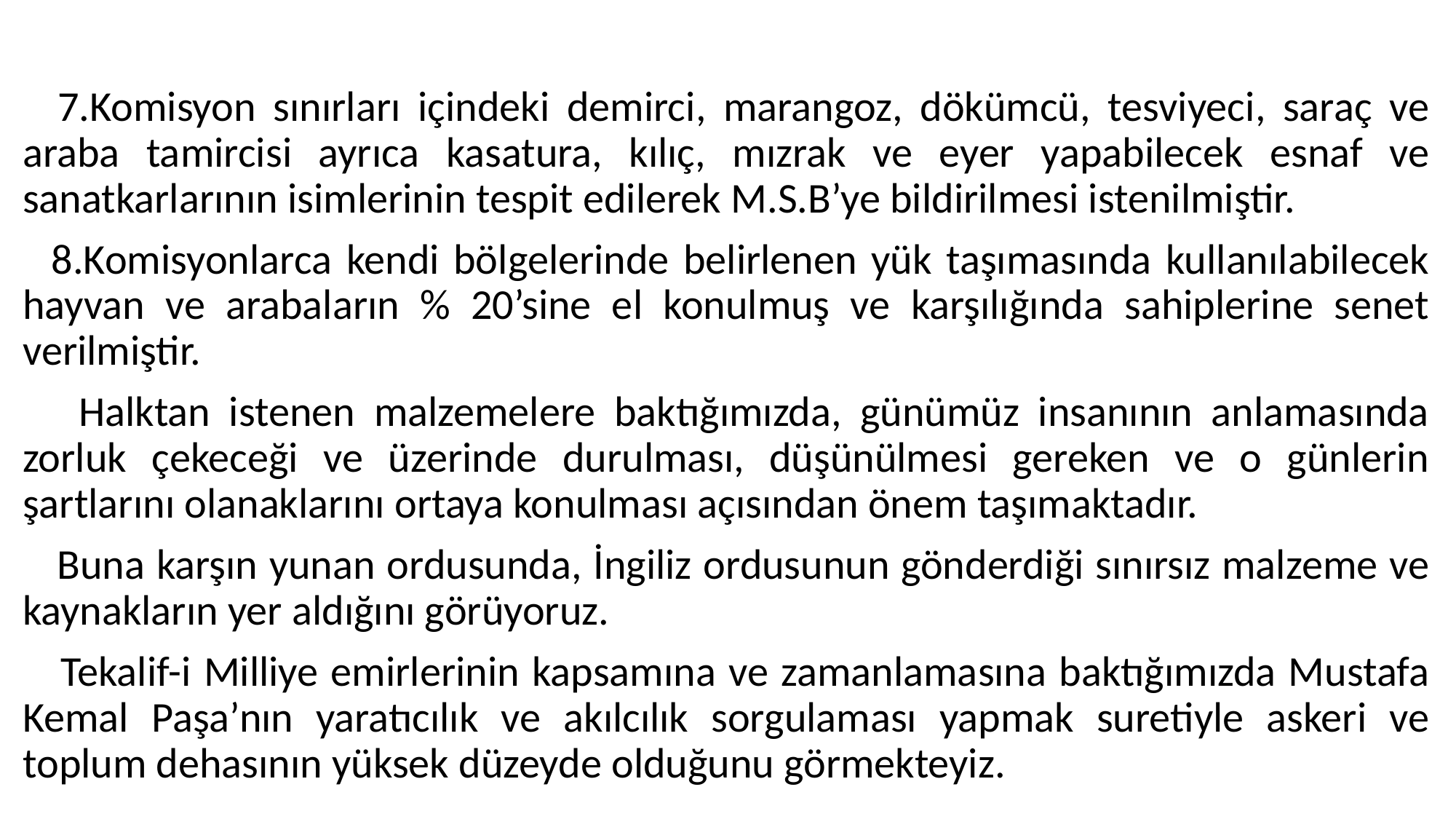

#
  7.Komisyon sınırları içindeki demirci, marangoz, dökümcü, tesviyeci, saraç ve araba tamircisi ayrıca kasatura, kılıç, mızrak ve eyer yapabilecek esnaf ve sanatkarlarının isimlerinin tespit edilerek M.S.B’ye bildirilmesi istenilmiştir.
  8.Komisyonlarca kendi bölgelerinde belirlenen yük taşımasında kullanılabilecek hayvan ve arabaların % 20’sine el konulmuş ve karşılığında sahiplerine senet verilmiştir.
   Halktan istenen malzemelere baktığımızda, günümüz insanının anlamasında zorluk çekeceği ve üzerinde durulması, düşünülmesi gereken ve o günlerin şartlarını olanaklarını ortaya konulması açısından önem taşımaktadır.
   Buna karşın yunan ordusunda, İngiliz ordusunun gönderdiği sınırsız malzeme ve kaynakların yer aldığını görüyoruz.
   Tekalif-i Milliye emirlerinin kapsamına ve zamanlamasına baktığımızda Mustafa Kemal Paşa’nın yaratıcılık ve akılcılık sorgulaması yapmak suretiyle askeri ve toplum dehasının yüksek düzeyde olduğunu görmekteyiz.